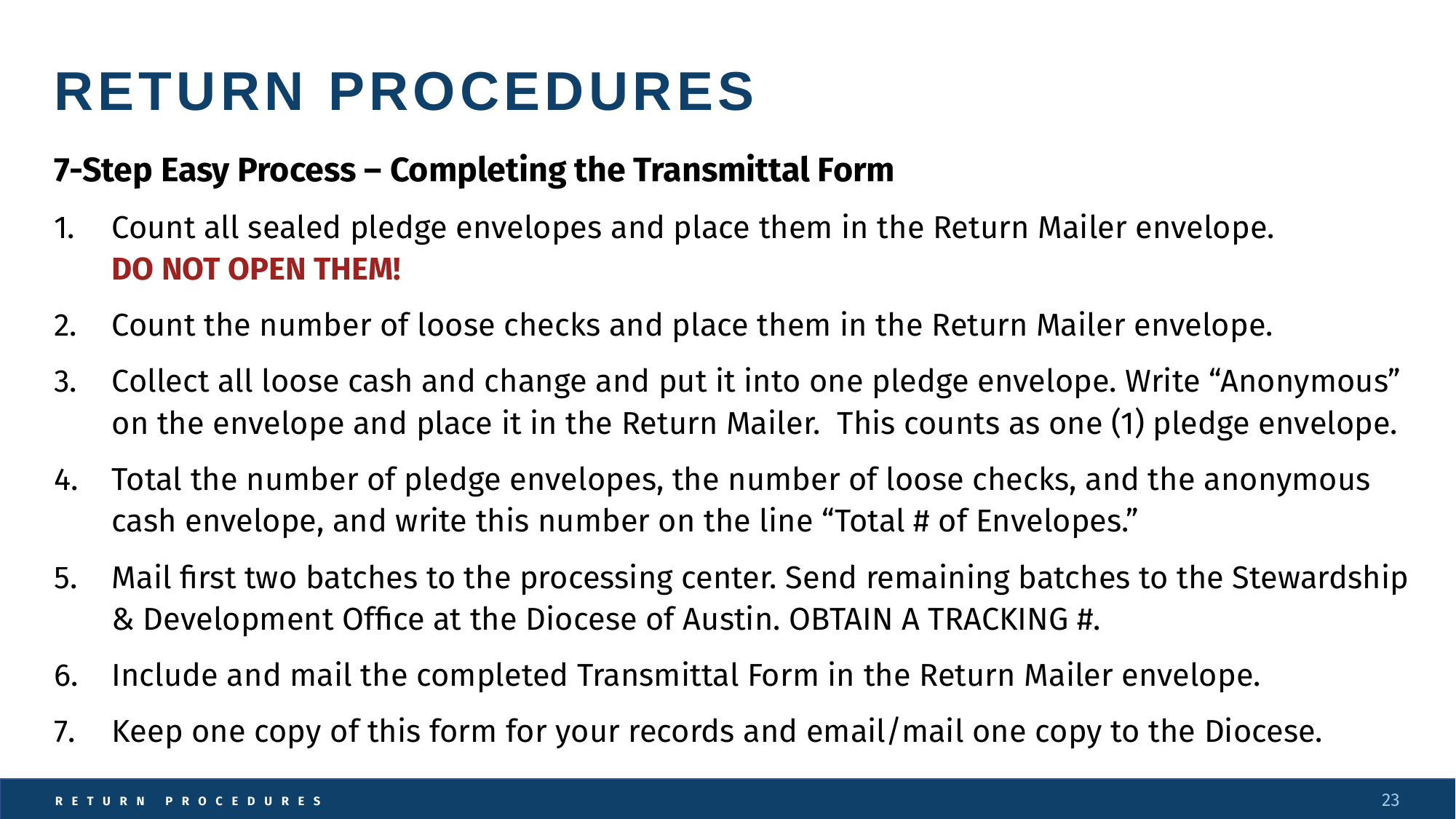

RETURN PROCEDURES
7-Step Easy Process – Completing the Transmittal Form
Count all sealed pledge envelopes and place them in the Return Mailer envelope.
DO NOT OPEN THEM!
Count the number of loose checks and place them in the Return Mailer envelope.
Collect all loose cash and change and put it into one pledge envelope. Write “Anonymous” on the envelope and place it in the Return Mailer.  This counts as one (1) pledge envelope.
Total the number of pledge envelopes, the number of loose checks, and the anonymous cash envelope, and write this number on the line “Total # of Envelopes.”
Mail first two batches to the processing center. Send remaining batches to the Stewardship & Development Office at the Diocese of Austin. OBTAIN A TRACKING #.
Include and mail the completed Transmittal Form in the Return Mailer envelope.
Keep one copy of this form for your records and email/mail one copy to the Diocese.
23

RETURN PROCEDURES